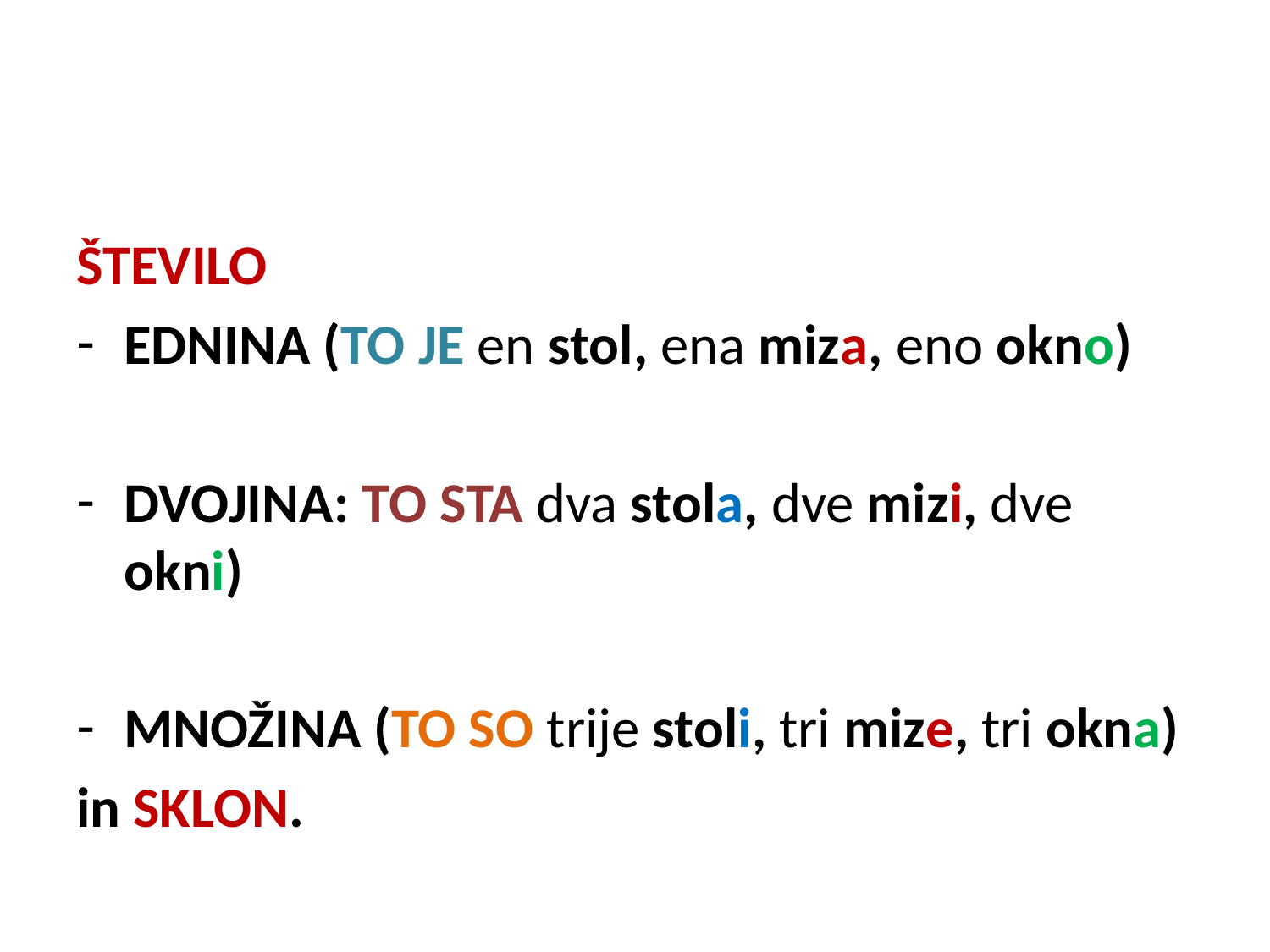

#
ŠTEVILO
EDNINA (TO JE en stol, ena miza, eno okno)

DVOJINA: TO STA dva stola, dve mizi, dve okni)

MNOŽINA (TO SO trije stoli, tri mize, tri okna)
in SKLON.